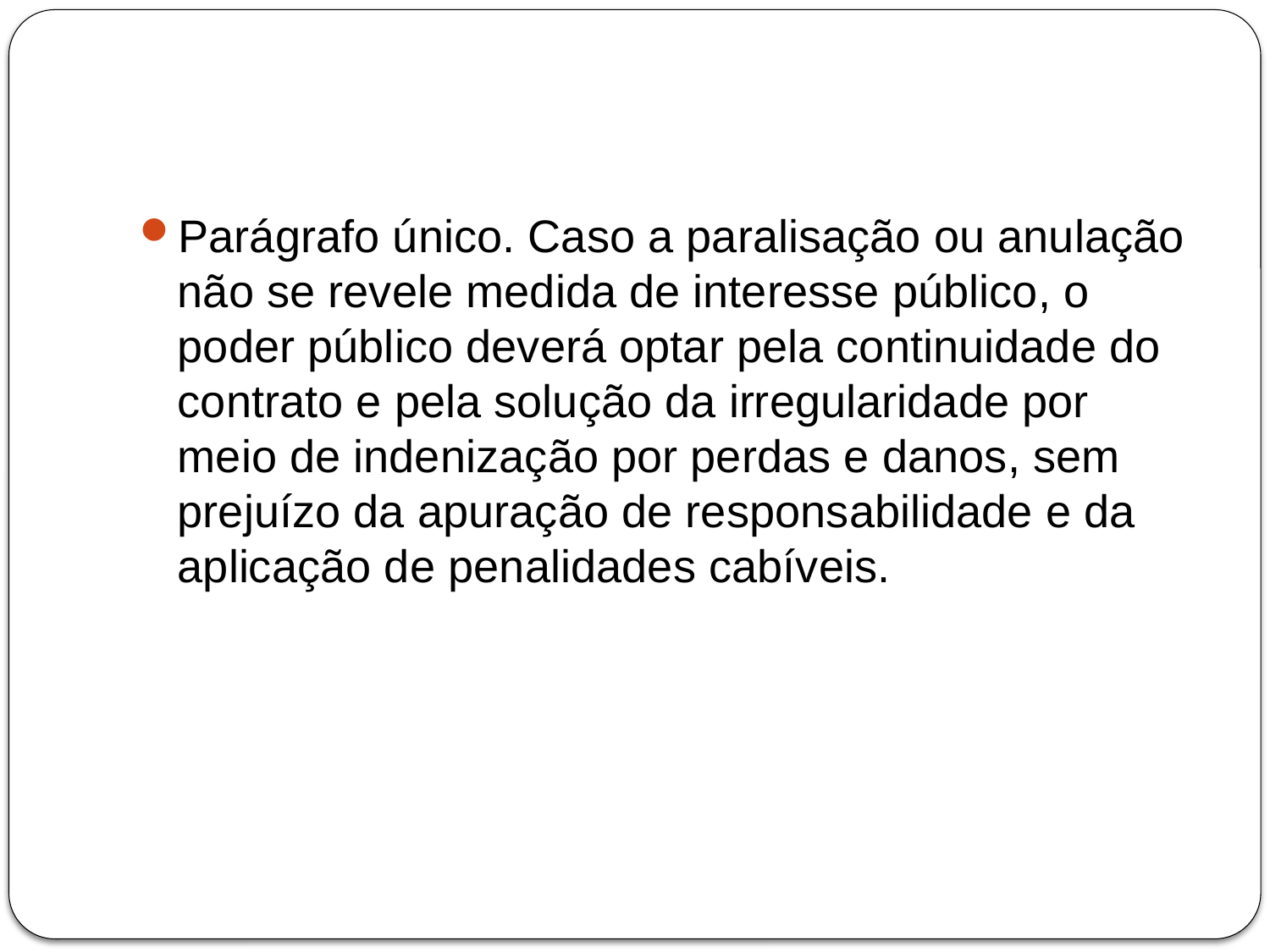

#
Parágrafo único. Caso a paralisação ou anulação não se revele medida de interesse público, o poder público deverá optar pela continuidade do contrato e pela solução da irregularidade por meio de indenização por perdas e danos, sem prejuízo da apuração de responsabilidade e da aplicação de penalidades cabíveis.